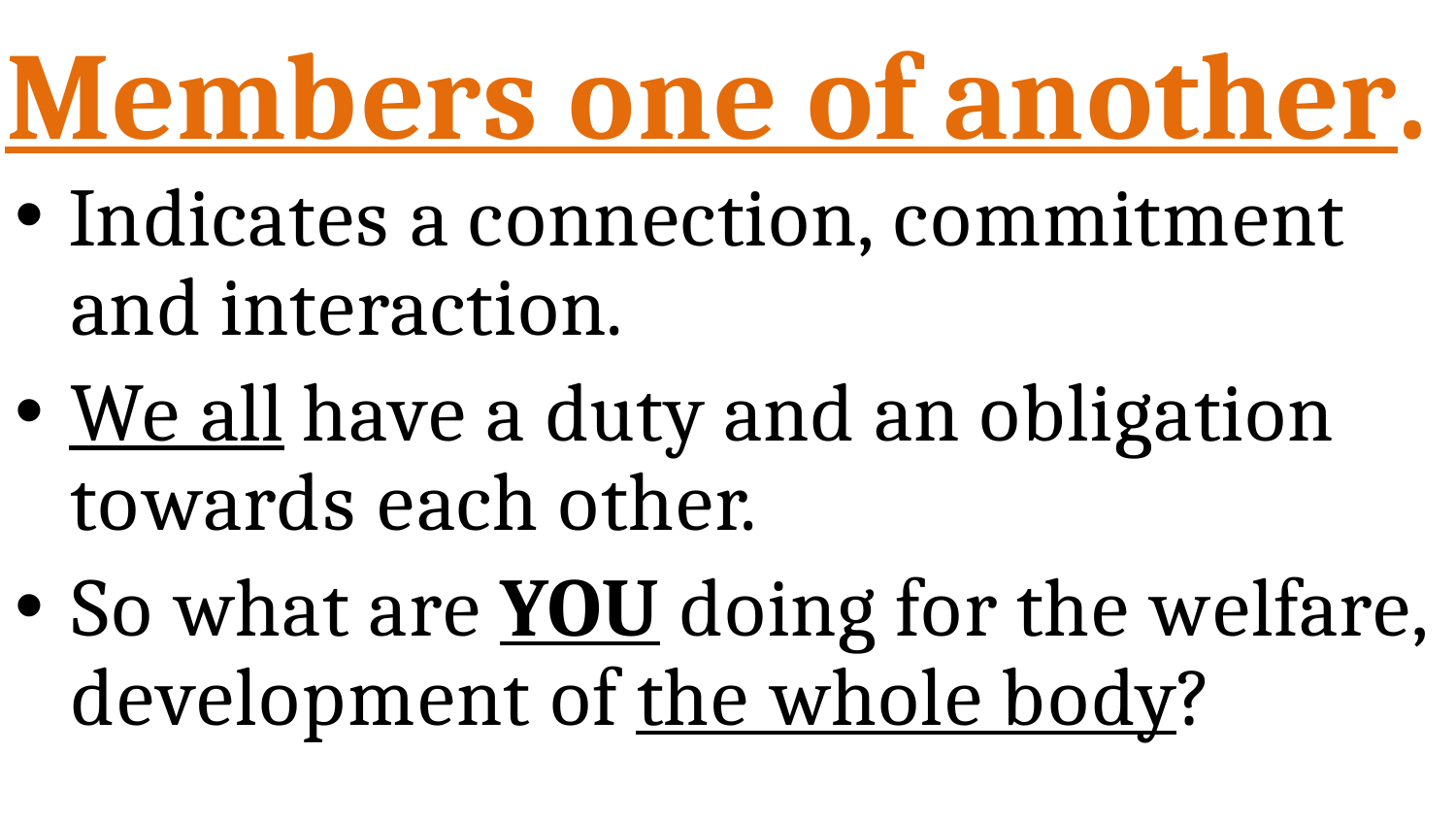

# Members one of another.
Indicates a connection, commitment and interaction.
We all have a duty and an obligation towards each other.
So what are YOU doing for the welfare, development of the whole body?